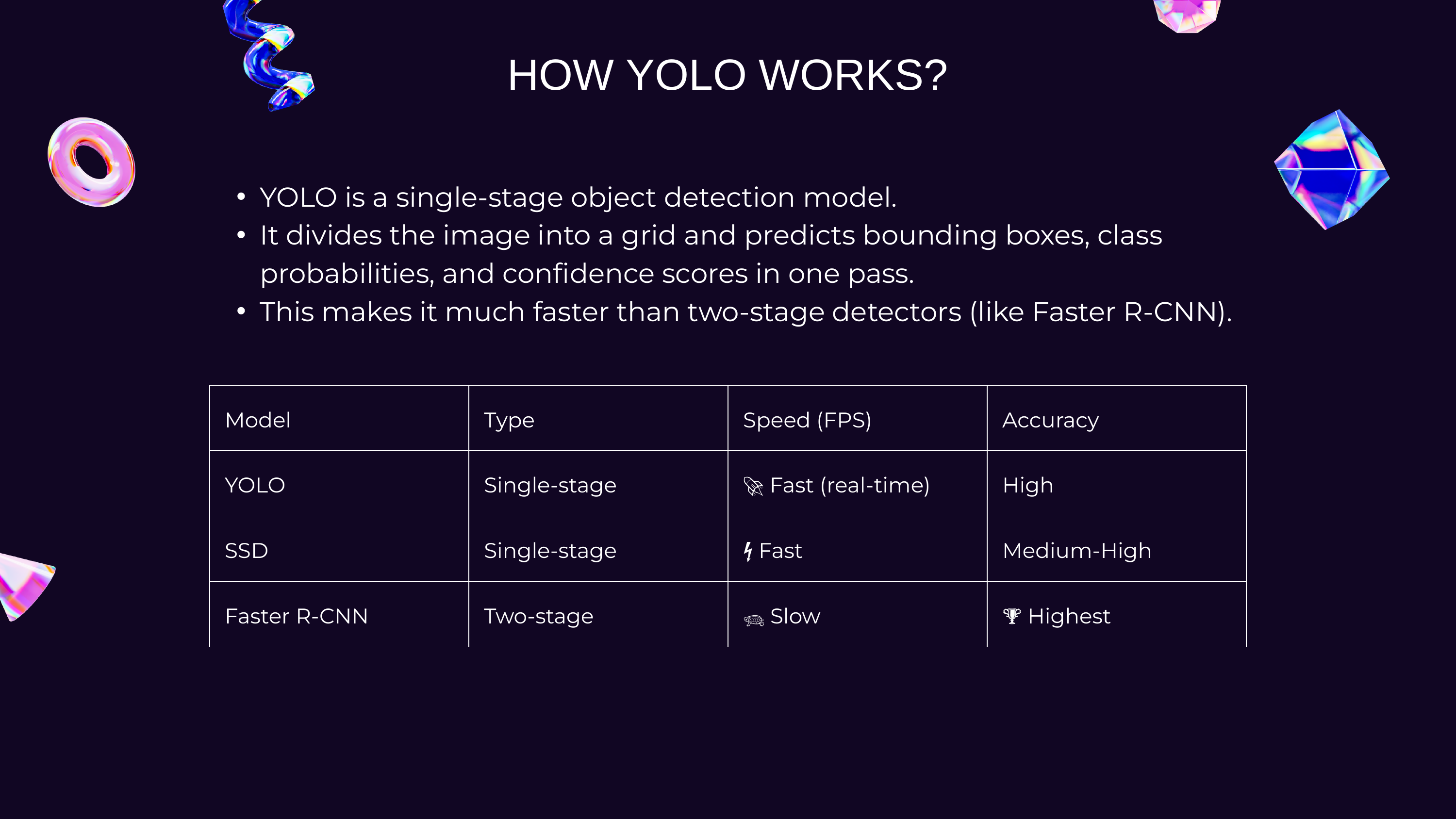

HOW YOLO WORKS?

YOLO is a single-stage object detection model.
It divides the image into a grid and predicts bounding boxes, class probabilities, and confidence scores in one pass.
This makes it much faster than two-stage detectors (like Faster R-CNN).
| Model | Type | Speed (FPS) | Accuracy |
| --- | --- | --- | --- |
| YOLO | Single-stage | 🚀 Fast (real-time) | High |
| SSD | Single-stage | ⚡ Fast | Medium-High |
| Faster R-CNN | Two-stage | 🐢 Slow | 🏆 Highest |